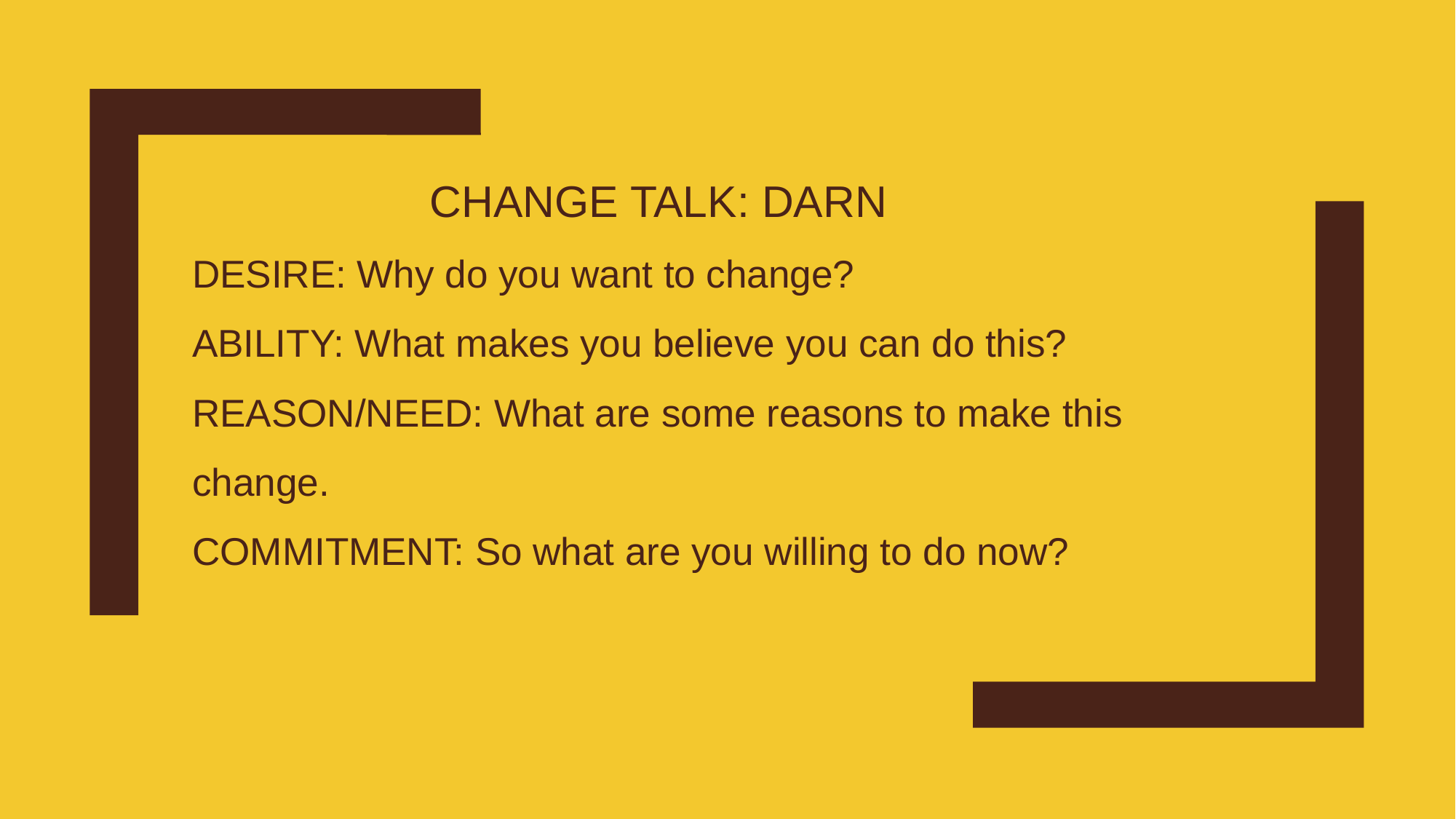

CHANGE TALK: DARN
DESIRE: Why do you want to change?
ABILITY: What makes you believe you can do this?
REASON/NEED: What are some reasons to make this change.
COMMITMENT: So what are you willing to do now?